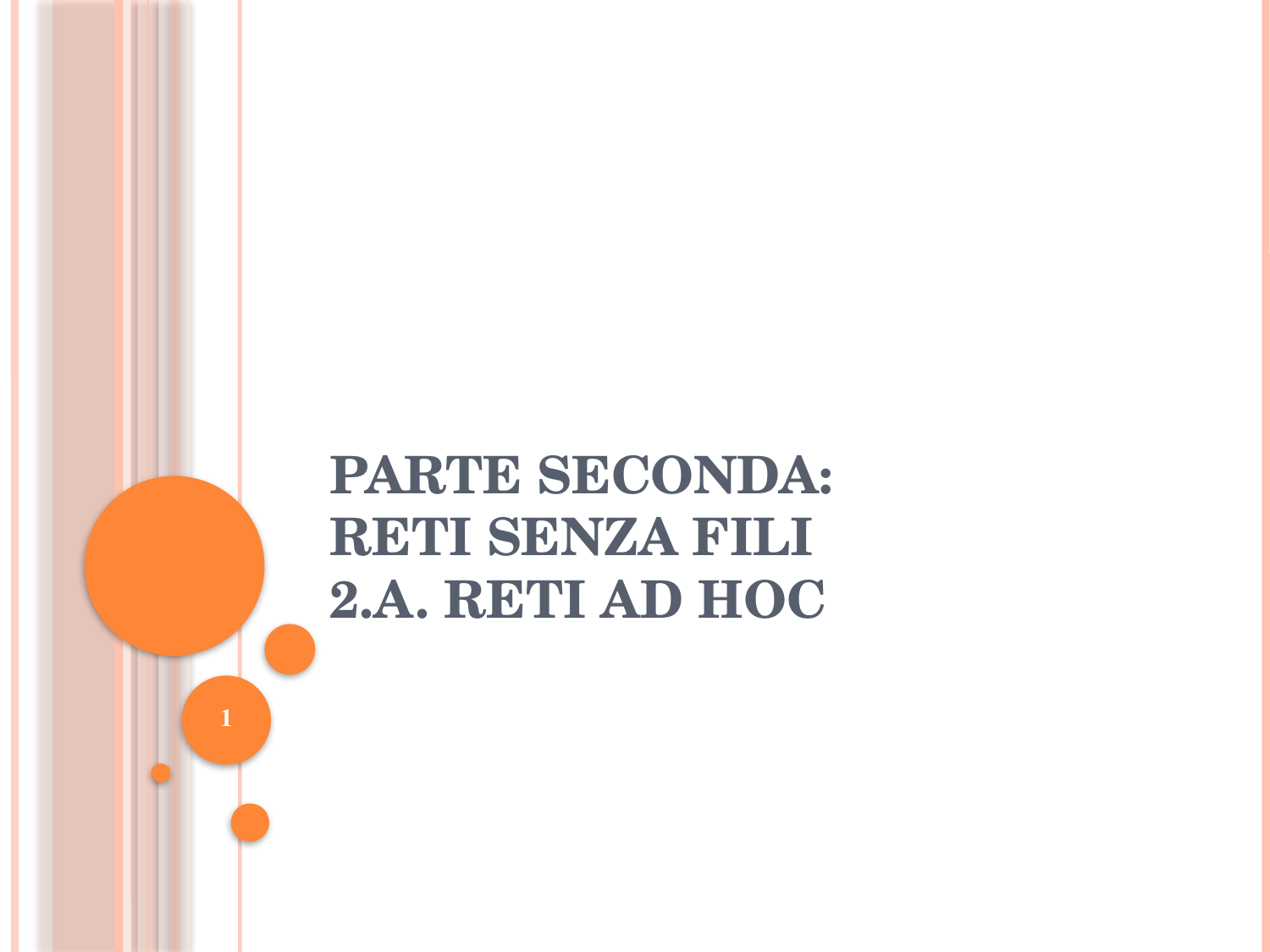

PARTE SECONDA:
Reti Senza Fili
2.a. reti ad hoc
1